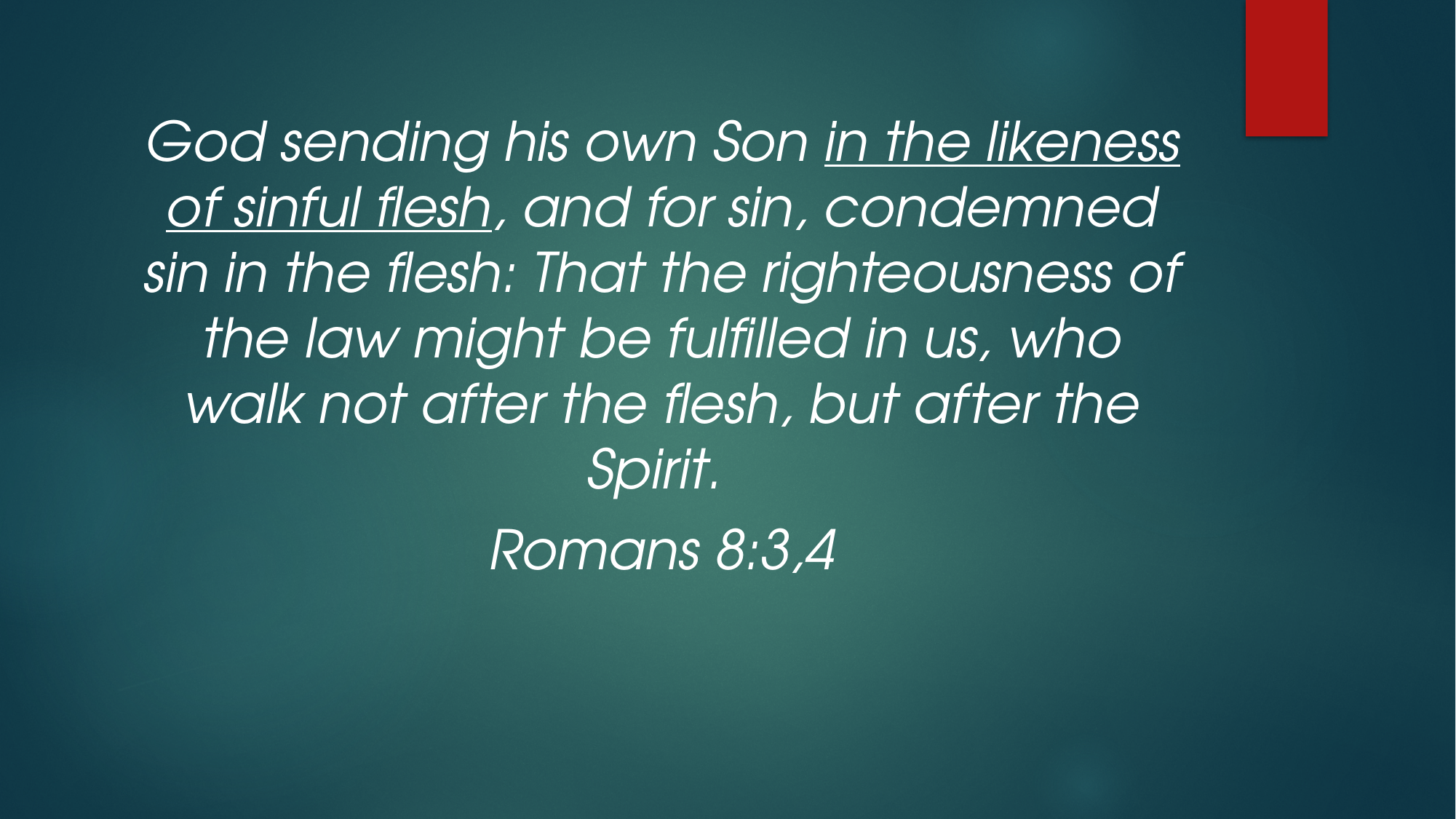

God sending his own Son in the likeness of sinful flesh, and for sin, condemned sin in the flesh: That the righteousness of the law might be fulfilled in us, who walk not after the flesh, but after the Spirit.
Romans 8:3,4